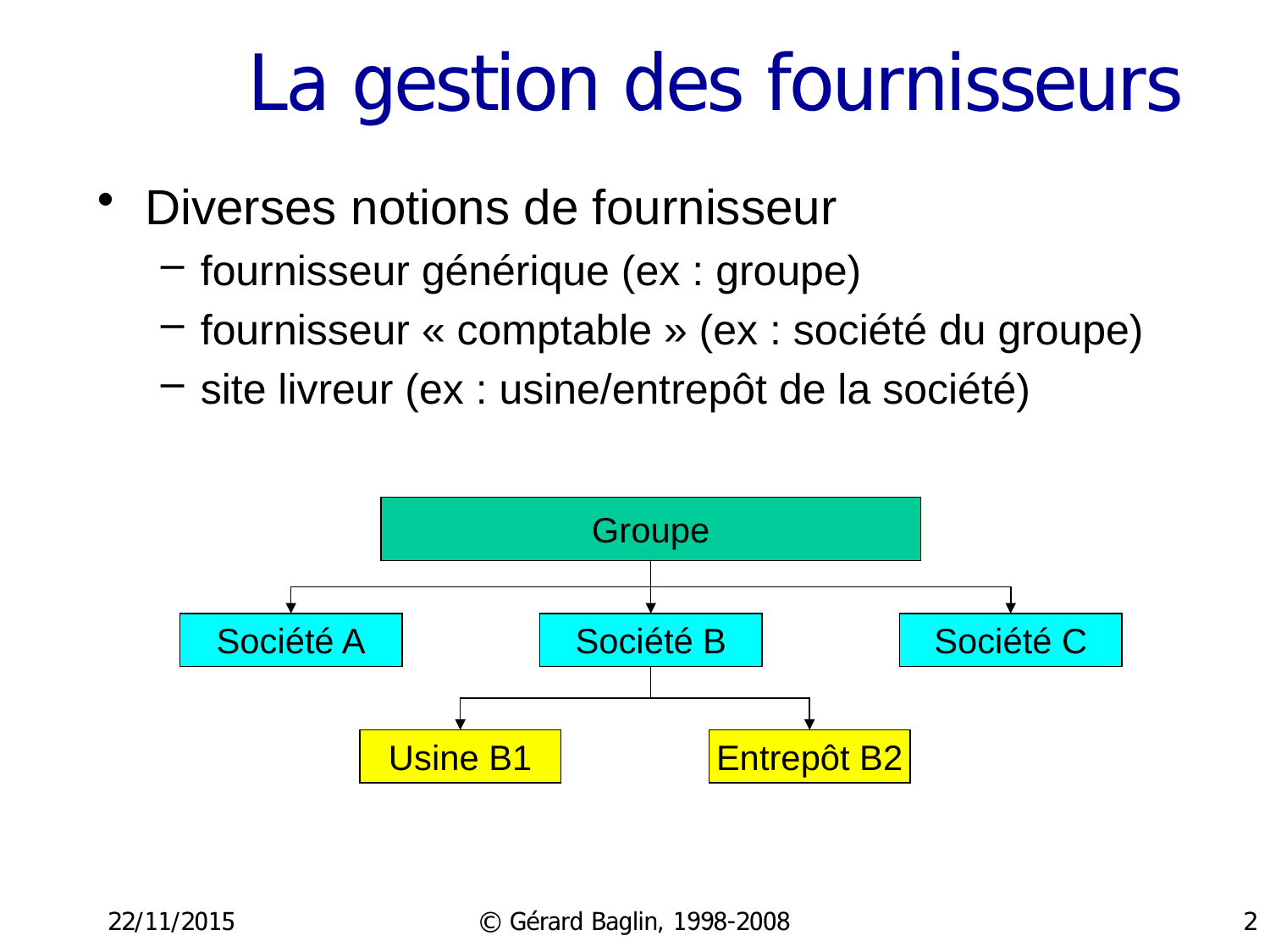

# La gestion des fournisseurs
Diverses notions de fournisseur
fournisseur générique (ex : groupe)
fournisseur « comptable » (ex : société du groupe)
site livreur (ex : usine/entrepôt de la société)
Groupe
Société A
Société B
Société C
Usine B1
Entrepôt B2
22/11/2015
© Gérard Baglin, 1998-2008
2